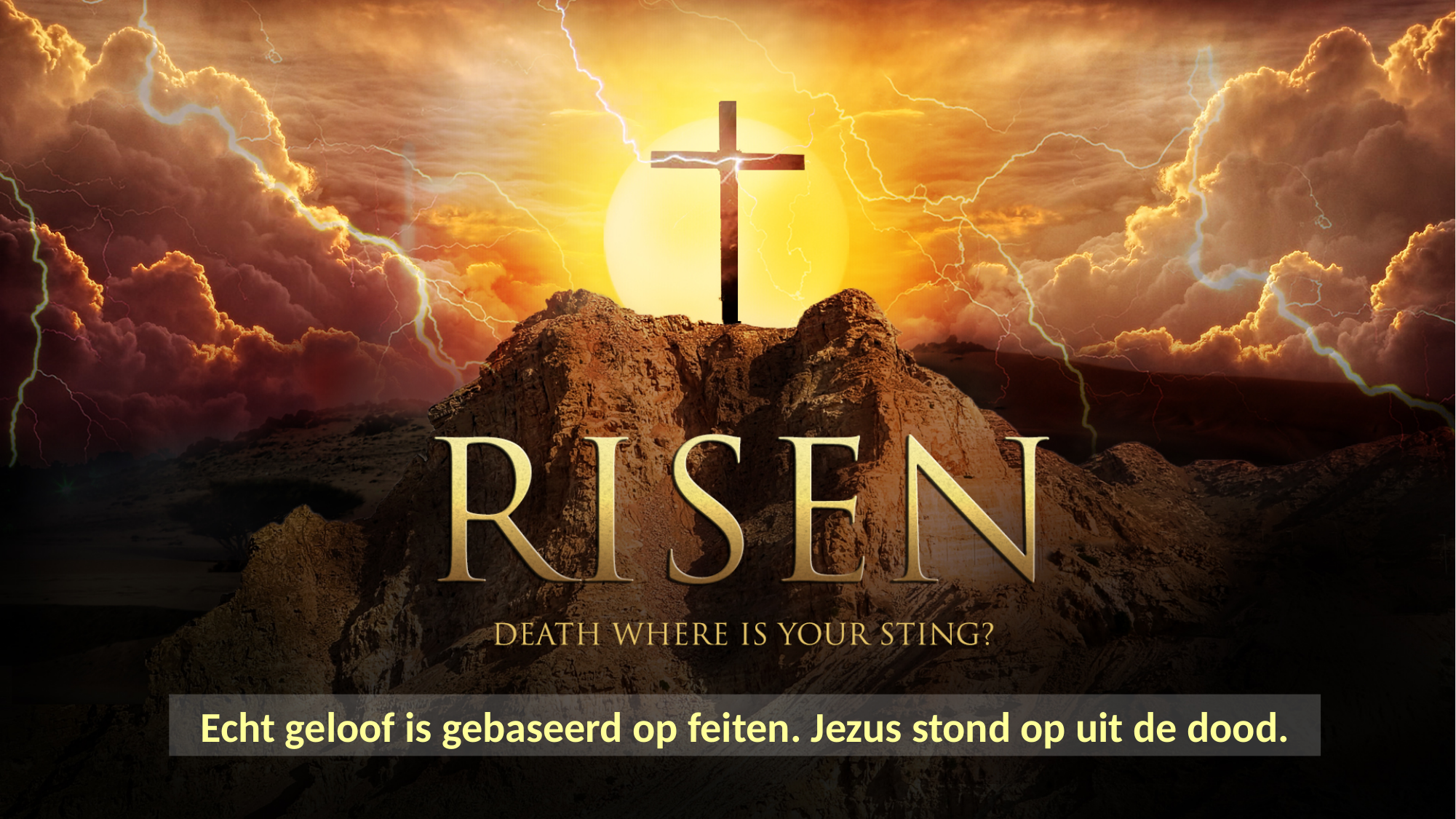

Echt geloof is gebaseerd op feiten. Jezus stond op uit de dood.